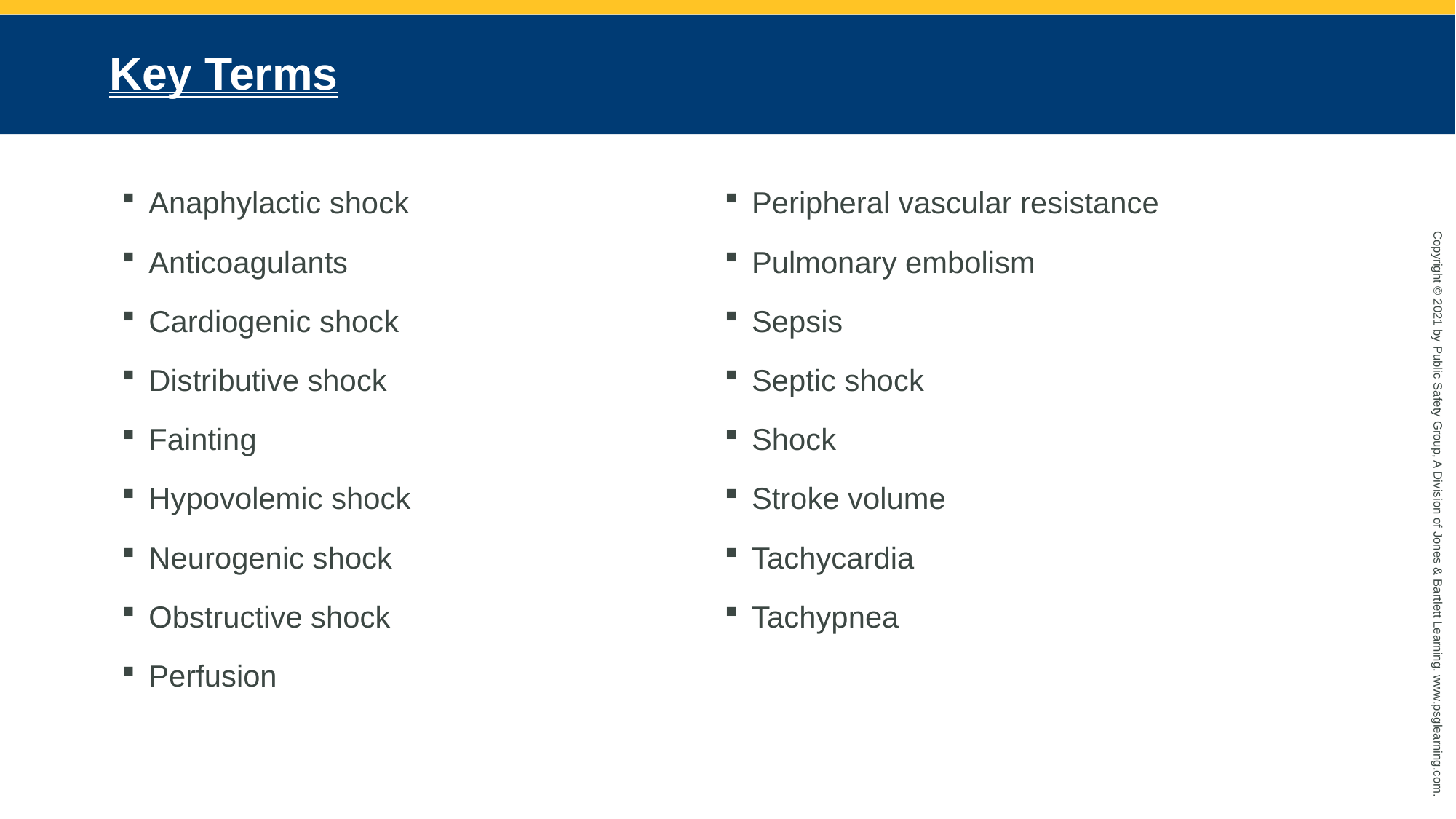

# Key Terms
Anaphylactic shock
Anticoagulants
Cardiogenic shock
Distributive shock
Fainting
Hypovolemic shock
Neurogenic shock
Obstructive shock
Perfusion
Peripheral vascular resistance
Pulmonary embolism
Sepsis
Septic shock
Shock
Stroke volume
Tachycardia
Tachypnea